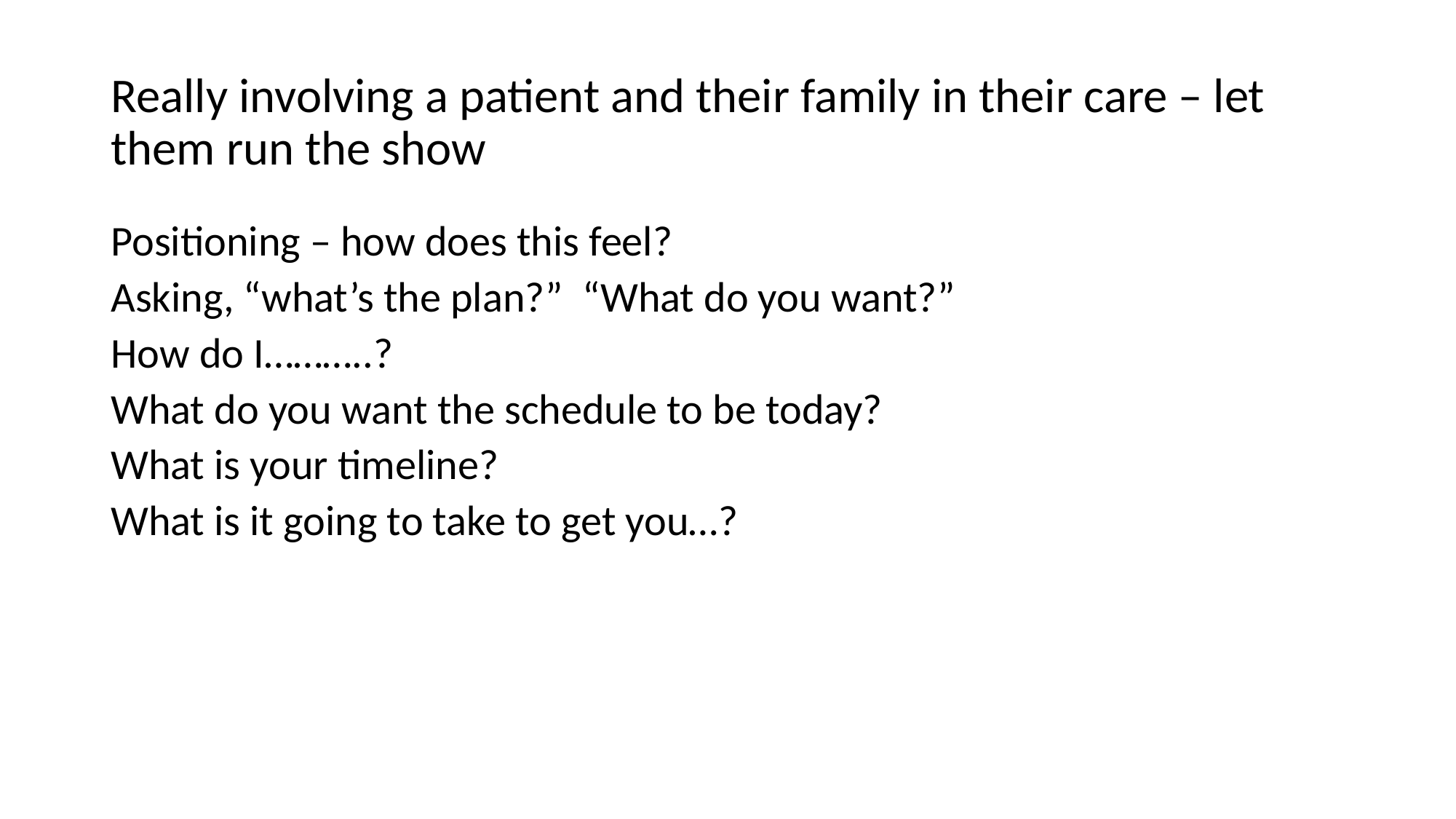

# Really involving a patient and their family in their care – let them run the show
Positioning – how does this feel?
Asking, “what’s the plan?”  “What do you want?”
How do I………..?
What do you want the schedule to be today?
What is your timeline?
What is it going to take to get you…?